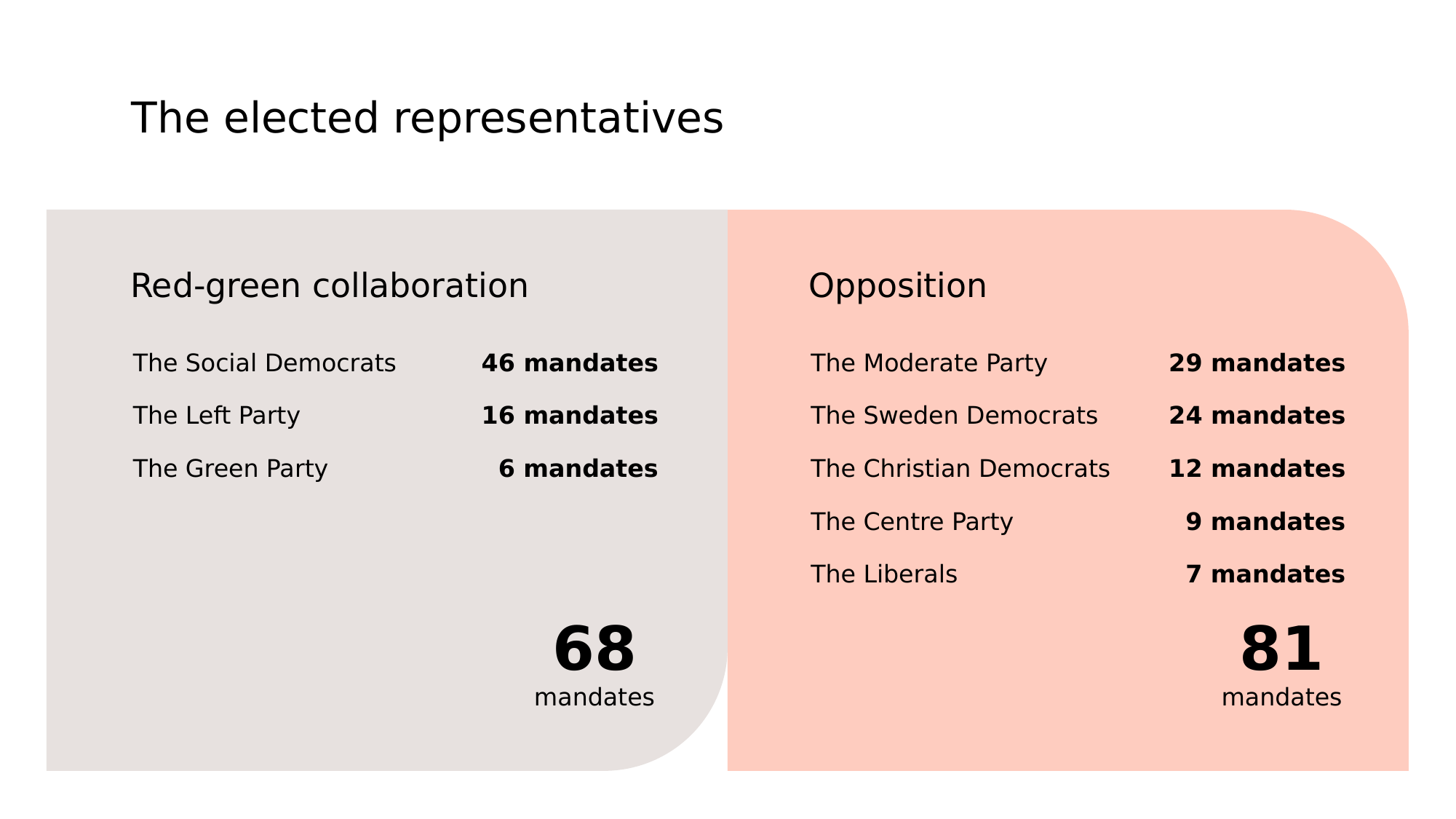

# The elected representatives
Red-green collaboration
Opposition
The Social Democrats
The Left Party
The Green Party
46 mandates
16 mandates
6 mandates
The Moderate Party
The Sweden Democrats
The Christian Democrats
The Centre Party
The Liberals
29 mandates
24 mandates
12 mandates
9 mandates
7 mandates
68
mandates
81
mandates